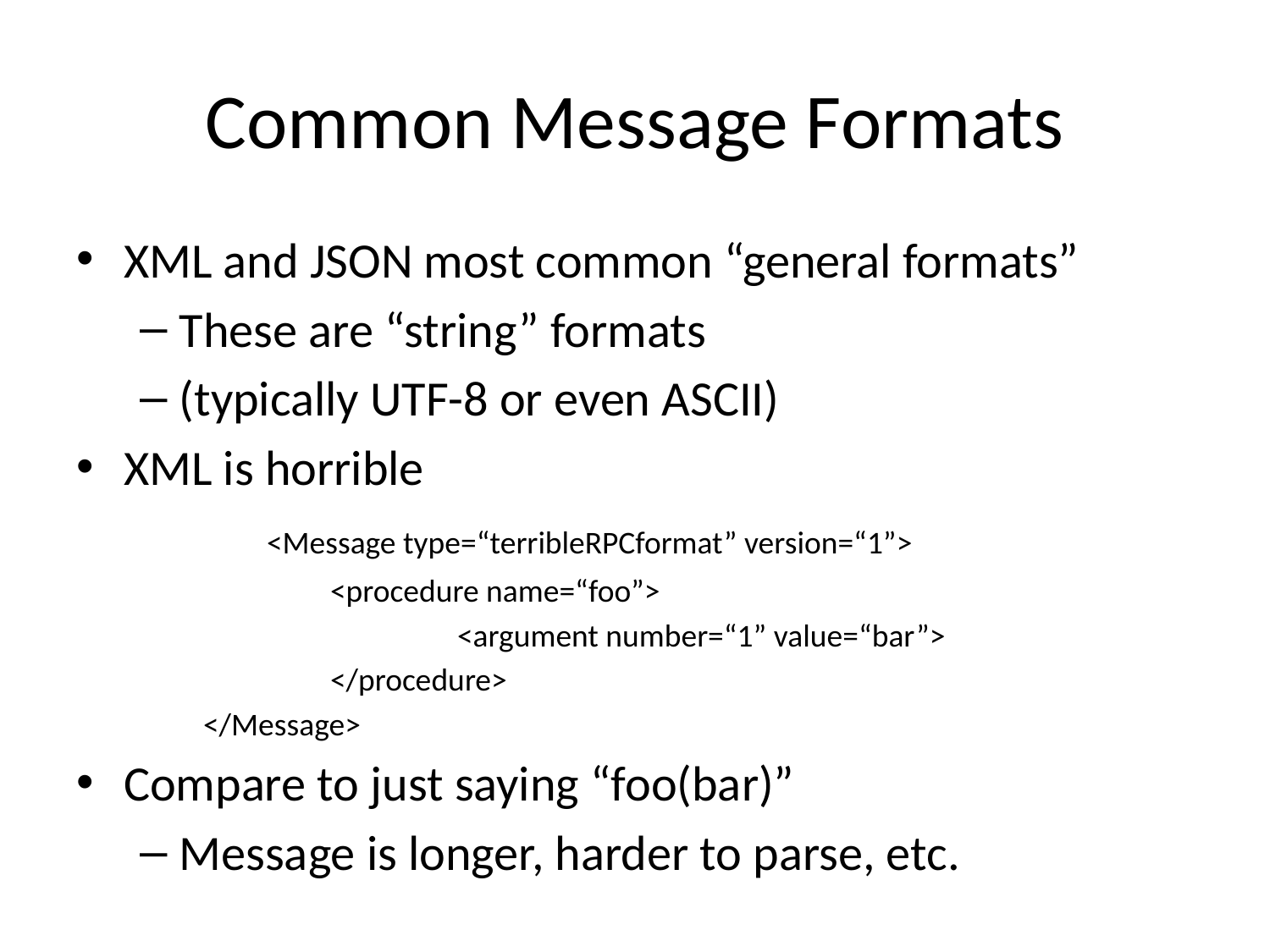

# Common Message Formats
XML and JSON most common “general formats”
These are “string” formats
(typically UTF-8 or even ASCII)
XML is horrible
	<Message type=“terribleRPCformat” version=“1”>
	<procedure name=“foo”>
		<argument number=“1” value=“bar”>
	</procedure>
</Message>
Compare to just saying “foo(bar)”
Message is longer, harder to parse, etc.